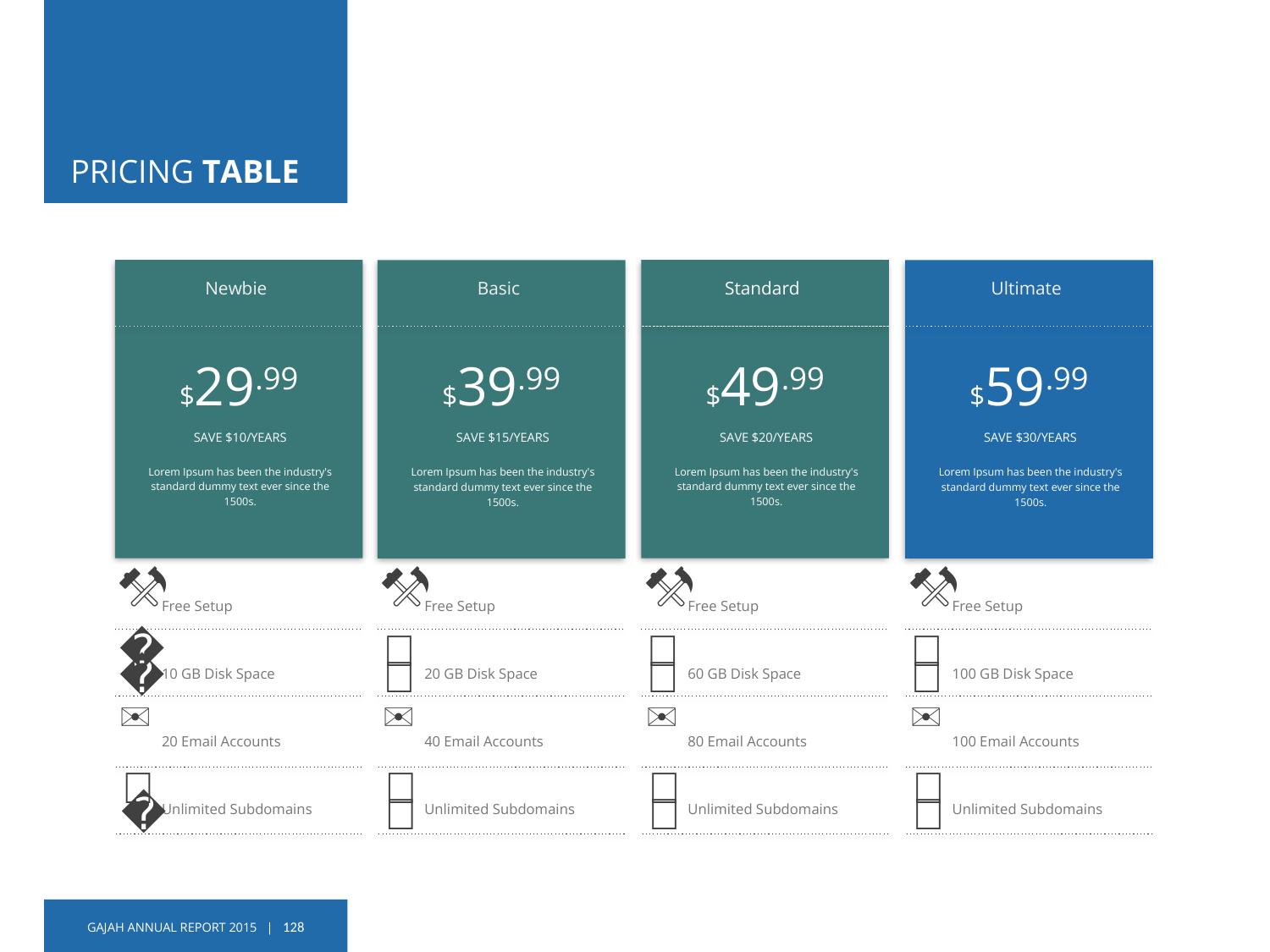

# PRICING TABLE

Newbie
$29.99
SAVE $10/YEARS

Lorem Ipsum has been the industry's standard dummy text ever since the 1500s.

Free Setup
10 GB Disk Space
20 Email Accounts
Unlimited Subdomains
⚒
📸
✉
🔗

Standard
$49.99
SAVE $20/YEARS

Lorem Ipsum has been the industry's standard dummy text ever since the 1500s.

Free Setup
60 GB Disk Space
80 Email Accounts
Unlimited Subdomains
⚒
📸
✉
🔗

Basic
$39.99
SAVE $15/YEARS

Lorem Ipsum has been the industry's standard dummy text ever since the 1500s.

Free Setup
20 GB Disk Space
40 Email Accounts
Unlimited Subdomains
⚒
📸
✉
🔗

Ultimate
$59.99
SAVE $30/YEARS

Lorem Ipsum has been the industry's standard dummy text ever since the 1500s.

Free Setup
100 GB Disk Space
100 Email Accounts
Unlimited Subdomains
⚒
📸
✉
🔗